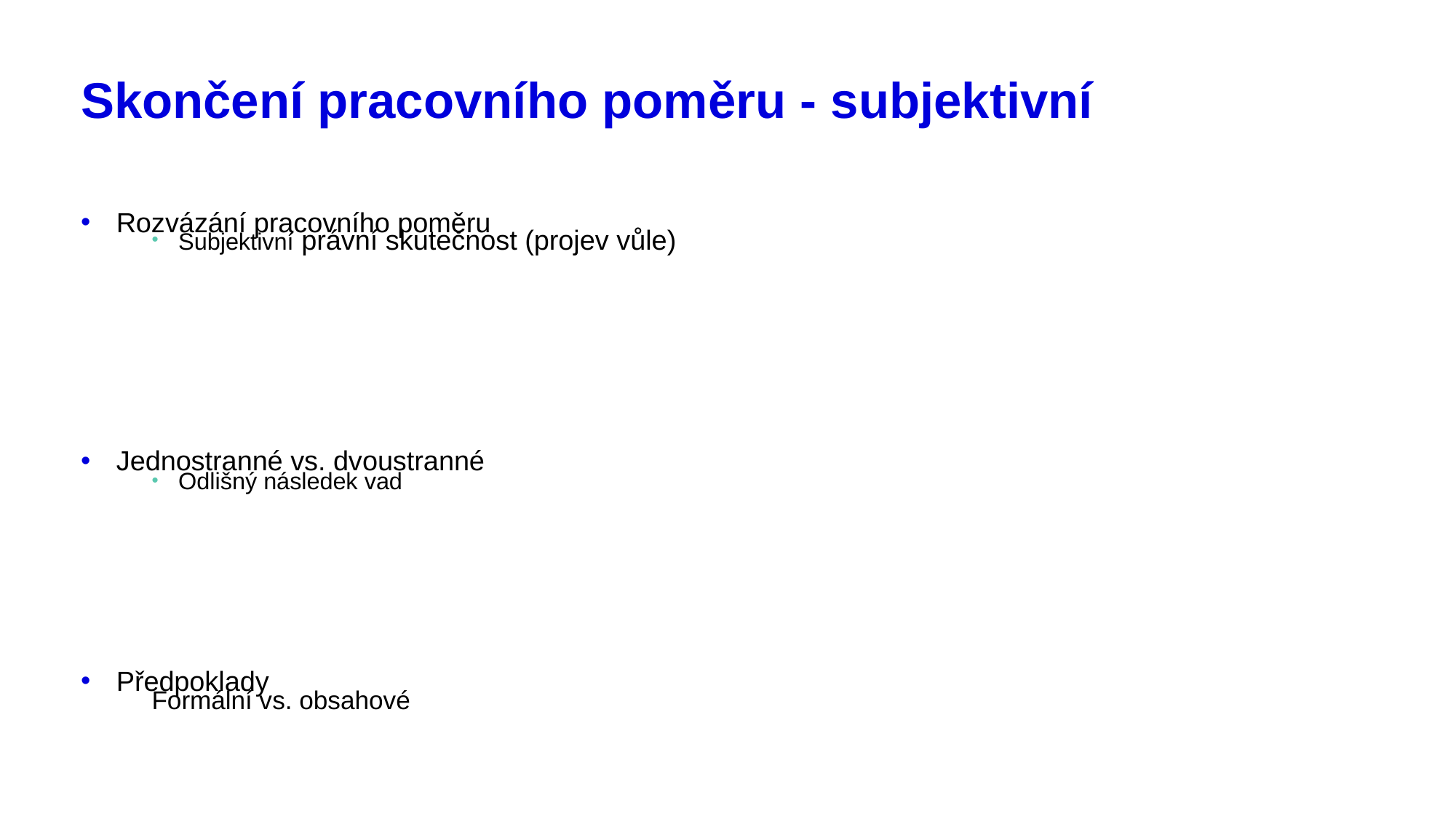

# Skončení pracovního poměru - subjektivní
Rozvázání pracovního poměru
Subjektivní právní skutečnost (projev vůle)

Jednostranné vs. dvoustranné
Odlišný následek vad

Předpoklady
	Formální vs. obsahové